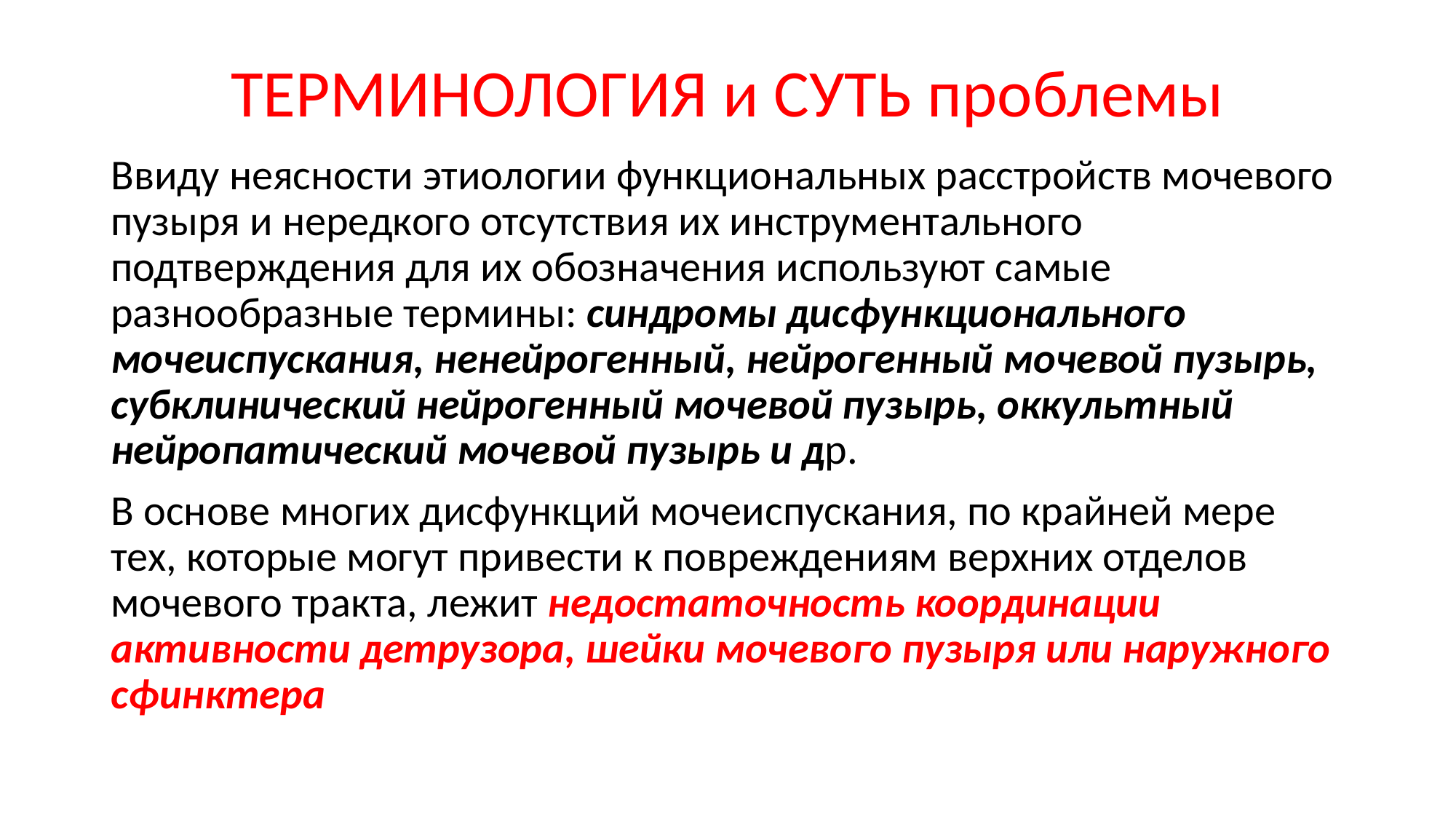

# ТЕРМИНОЛОГИЯ и СУТЬ проблемы
Ввиду неясности этиологии функциональных расстройств мочевого пузыря и нередкого отсутствия их инструментального подтверждения для их обозначения используют самые разнообразные термины: синдромы дисфункционального мочеиспускания, ненейрогенный, нейрогенный мочевой пузырь, субклинический нейрогенный мочевой пузырь, оккультный нейропатический мочевой пузырь и др.
В основе многих дисфункций мочеиспускания, по крайней мере тех, которые могут привести к повреждениям верхних отделов мочевого тракта, лежит недостаточность координации активности детрузора, шейки мочевого пузыря или наружного сфинктера